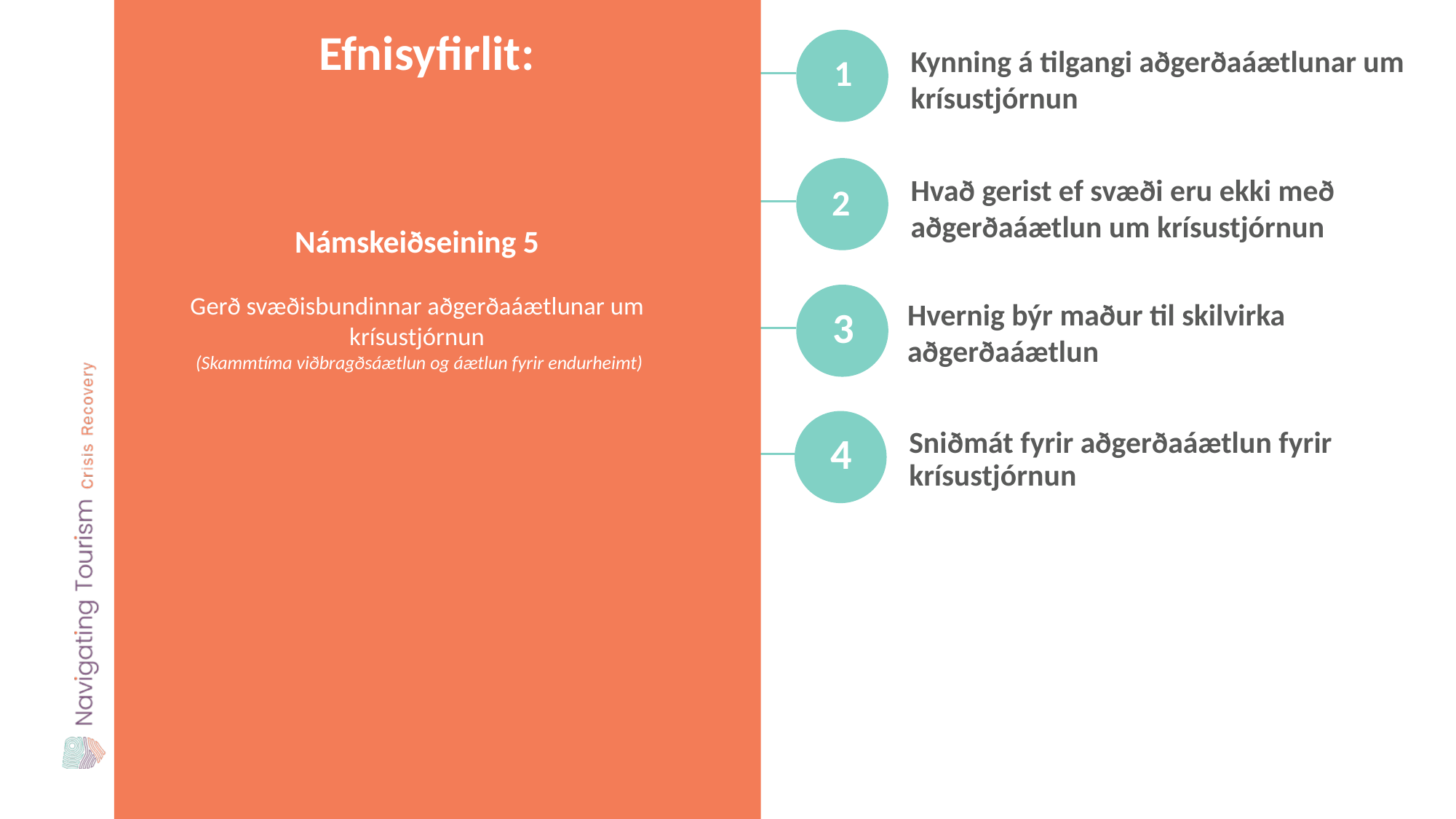

Efnisyfirlit:
Kynning á tilgangi aðgerðaáætlunar um krísustjórnun
1
Hvað gerist ef svæði eru ekki með aðgerðaáætlun um krísustjórnun
2

Námskeiðseining 5

Gerð svæðisbundinnar aðgerðaáætlunar um krísustjórnun
 (Skammtíma viðbragðsáætlun og áætlun fyrir endurheimt)

Hvernig býr maður til skilvirka aðgerðaáætlun
3
Sniðmát fyrir aðgerðaáætlun fyrir krísustjórnun
4
6